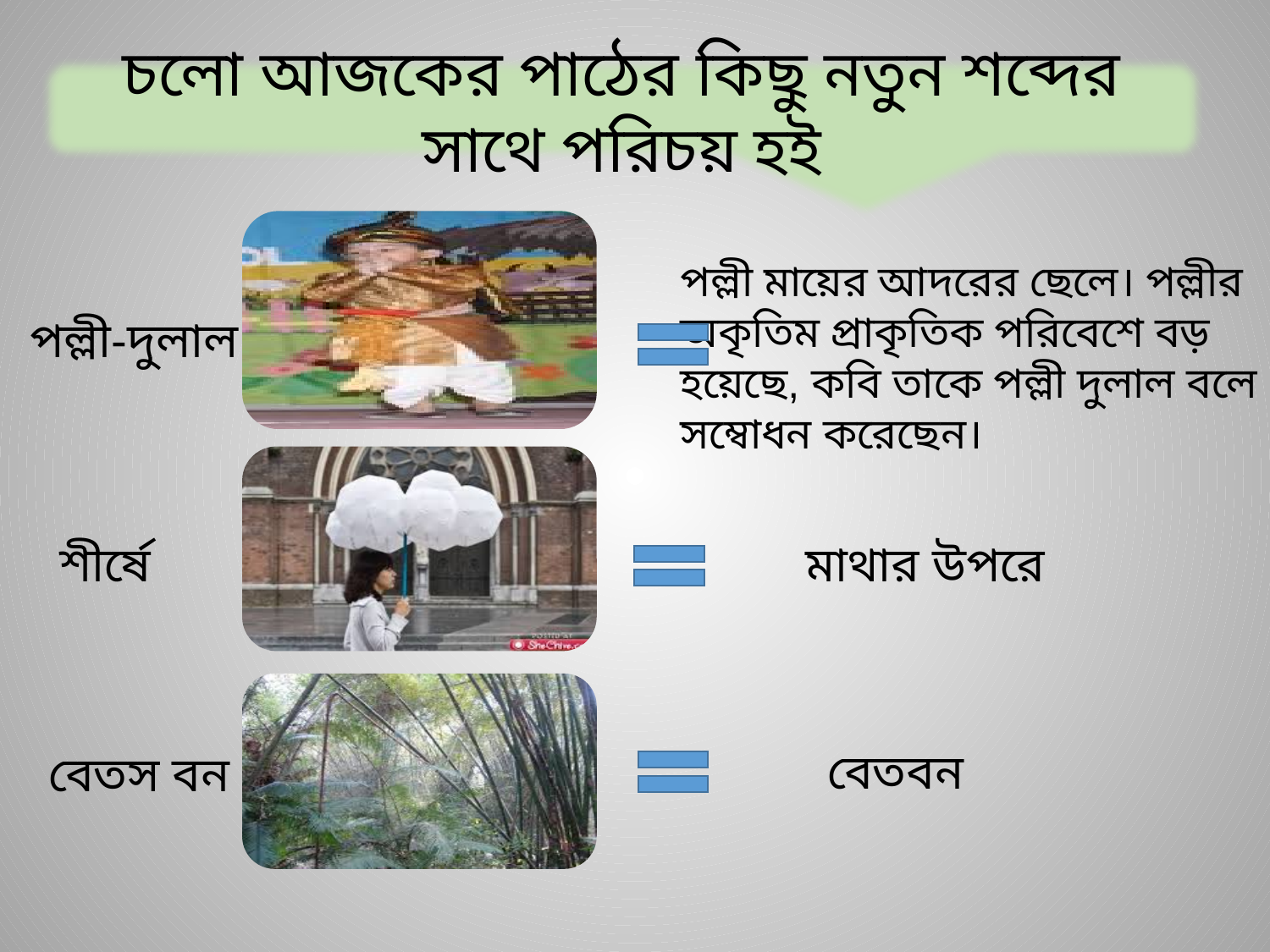

চলো আজকের পাঠের কিছু নতুন শব্দের সাথে পরিচয় হই

পল্লী-দুলাল

পল্লী মায়ের আদরের ছেলে। পল্লীর
অকৃতিম প্রাকৃতিক পরিবেশে বড়
হয়েছে, কবি তাকে পল্লী দুলাল বলে
সম্বোধন করেছেন।

শীর্ষে

মাথার উপরে

বেতস বন

বেতবন